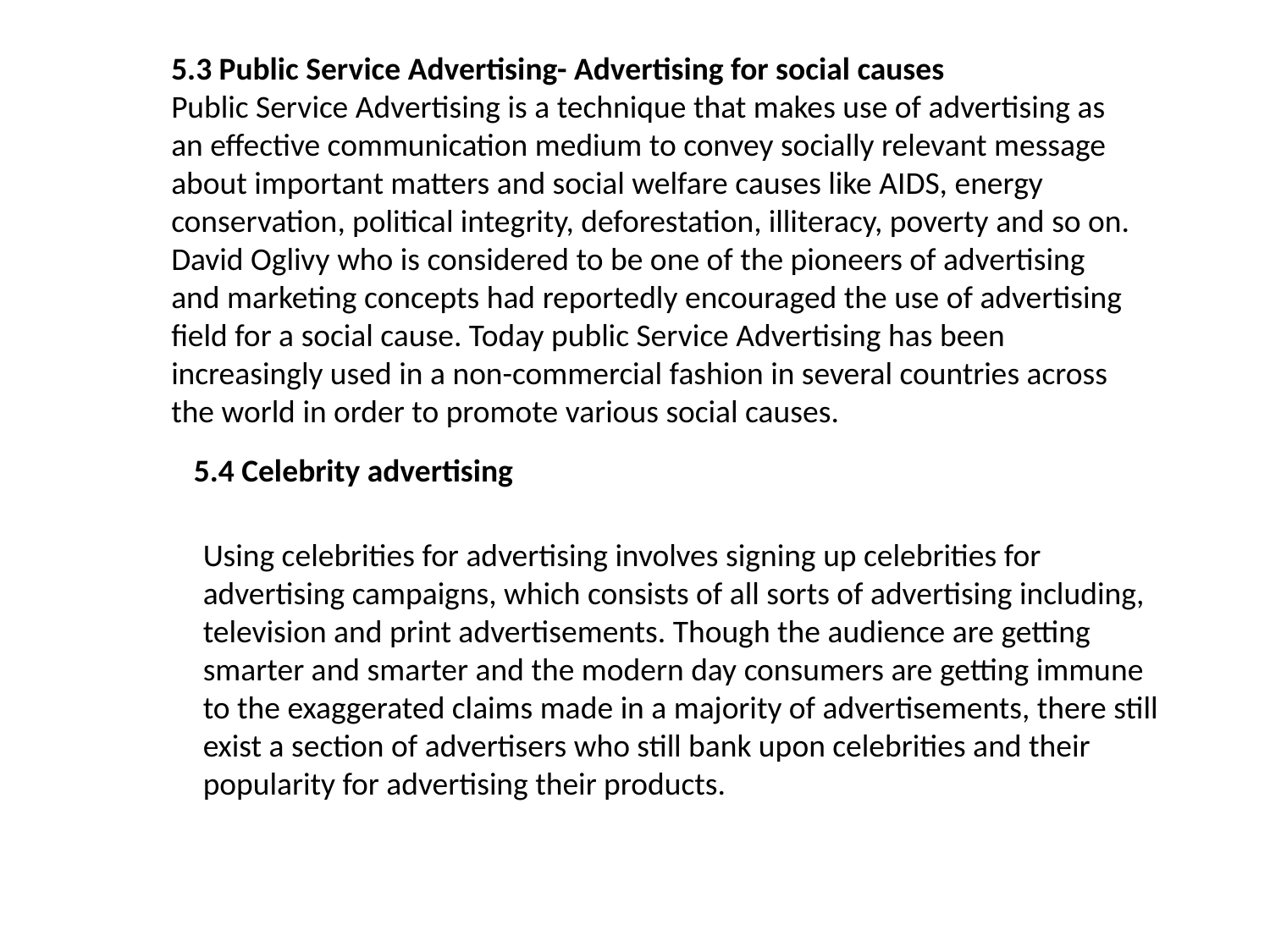

5.3 Public Service Advertising- Advertising for social causes
Public Service Advertising is a technique that makes use of advertising as an effective communication medium to convey socially relevant message about important matters and social welfare causes like AIDS, energy conservation, political integrity, deforestation, illiteracy, poverty and so on. David Oglivy who is considered to be one of the pioneers of advertising and marketing concepts had reportedly encouraged the use of advertising field for a social cause. Today public Service Advertising has been increasingly used in a non-commercial fashion in several countries across the world in order to promote various social causes.
5.4 Celebrity advertising
Using celebrities for advertising involves signing up celebrities for advertising campaigns, which consists of all sorts of advertising including, television and print advertisements. Though the audience are getting smarter and smarter and the modern day consumers are getting immune to the exaggerated claims made in a majority of advertisements, there still exist a section of advertisers who still bank upon celebrities and their popularity for advertising their products.